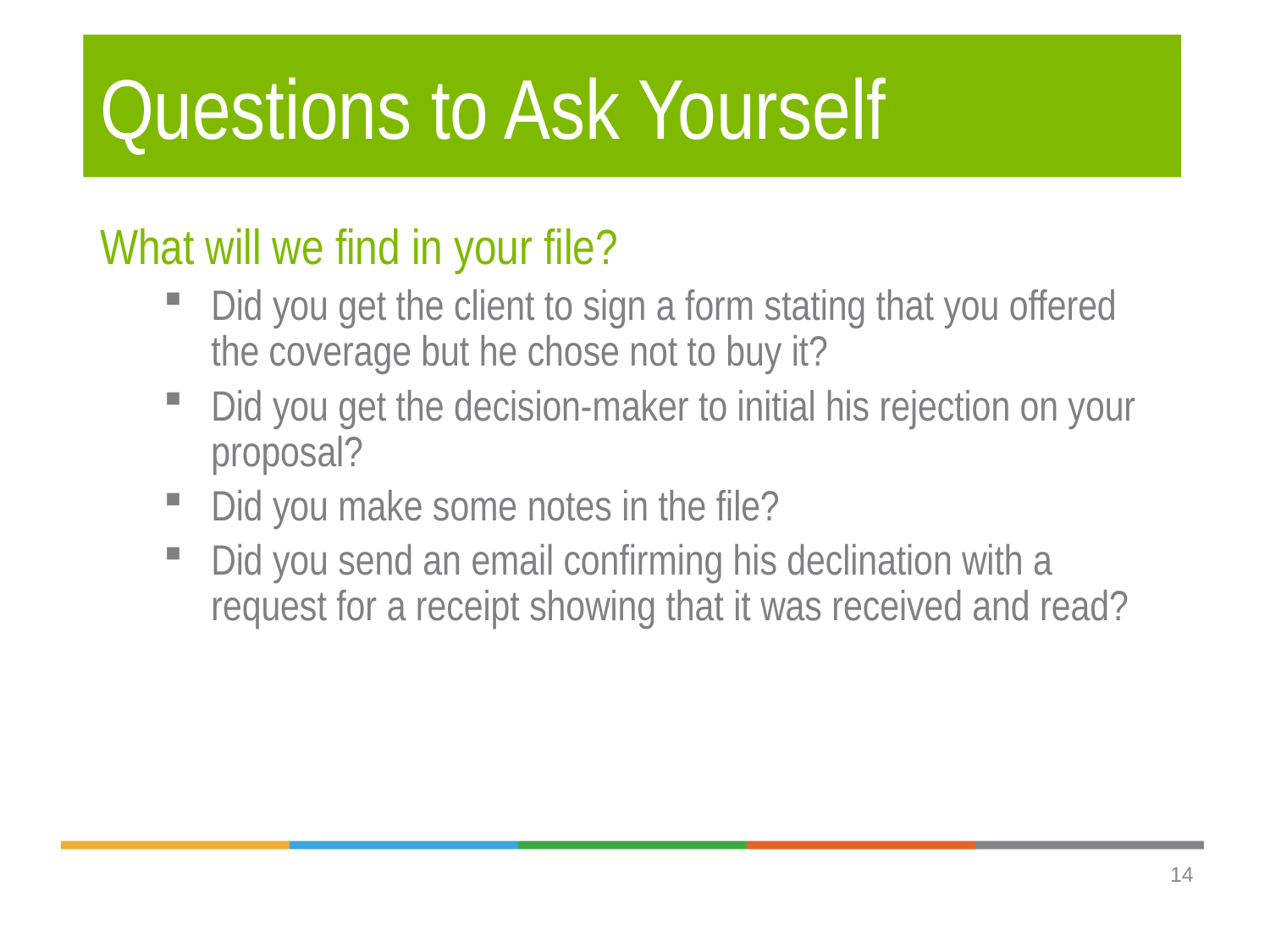

# Questions to Ask Yourself
What will we find in your file?
Did you get the client to sign a form stating that you offered the coverage but he chose not to buy it?
Did you get the decision-maker to initial his rejection on your proposal?
Did you make some notes in the file?
Did you send an email confirming his declination with a request for a receipt showing that it was received and read?